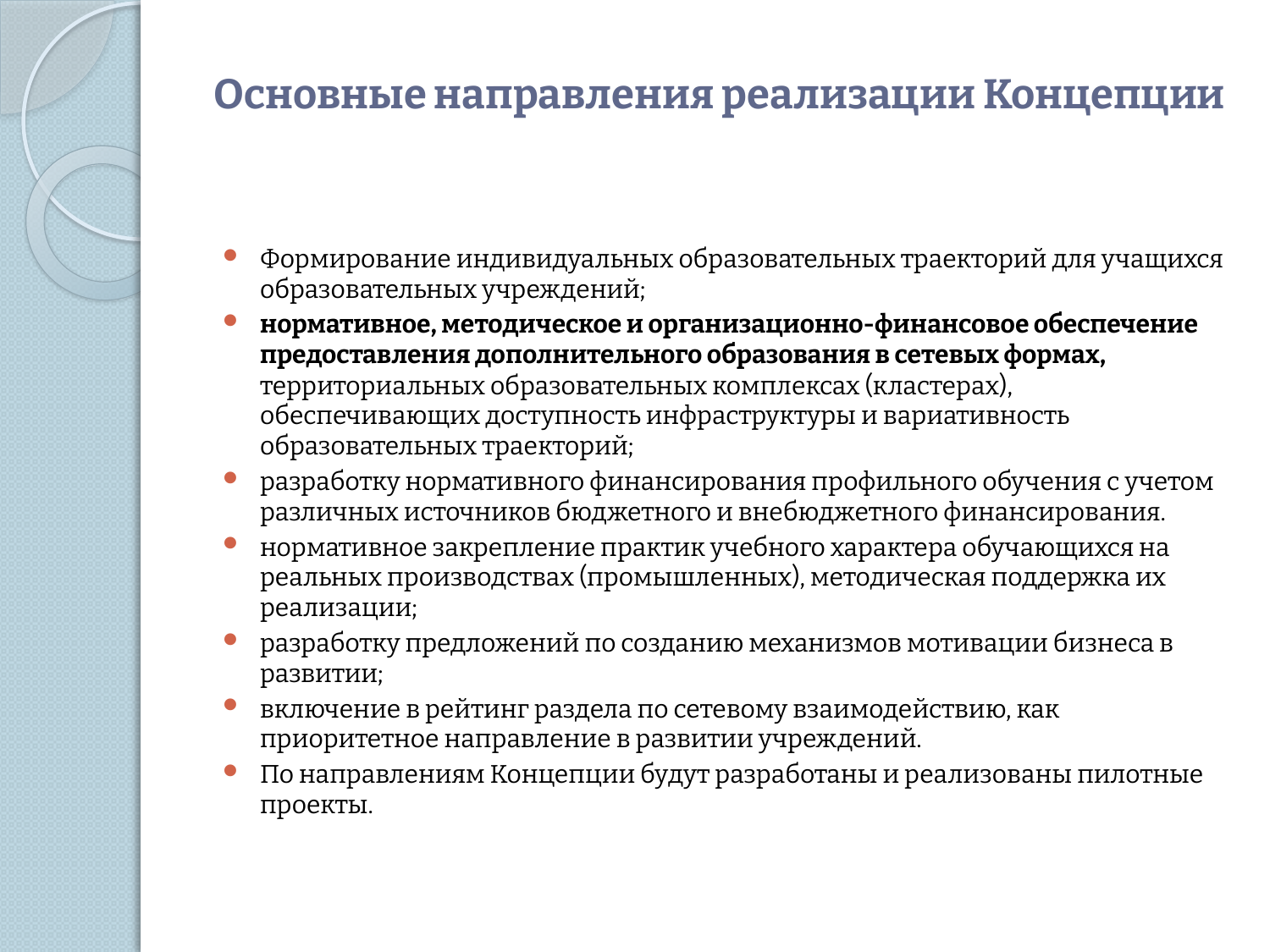

# Основные направления реализации Концепции

Формирование индивидуальных образовательных траекторий для учащихся образовательных учреждений;
нормативное, методическое и организационно-финансовое обеспечение предоставления дополнительного образования в сетевых формах, территориальных образовательных комплексах (кластерах), обеспечивающих доступность инфраструктуры и вариативность образовательных траекторий;
разработку нормативного финансирования профильного обучения с учетом различных источников бюджетного и внебюджетного финансирования.
нормативное закрепление практик учебного характера обучающихся на реальных производствах (промышленных), методическая поддержка их реализации;
разработку предложений по созданию механизмов мотивации бизнеса в развитии;
включение в рейтинг раздела по сетевому взаимодействию, как приоритетное направление в развитии учреждений.
По направлениям Концепции будут разработаны и реализованы пилотные проекты.